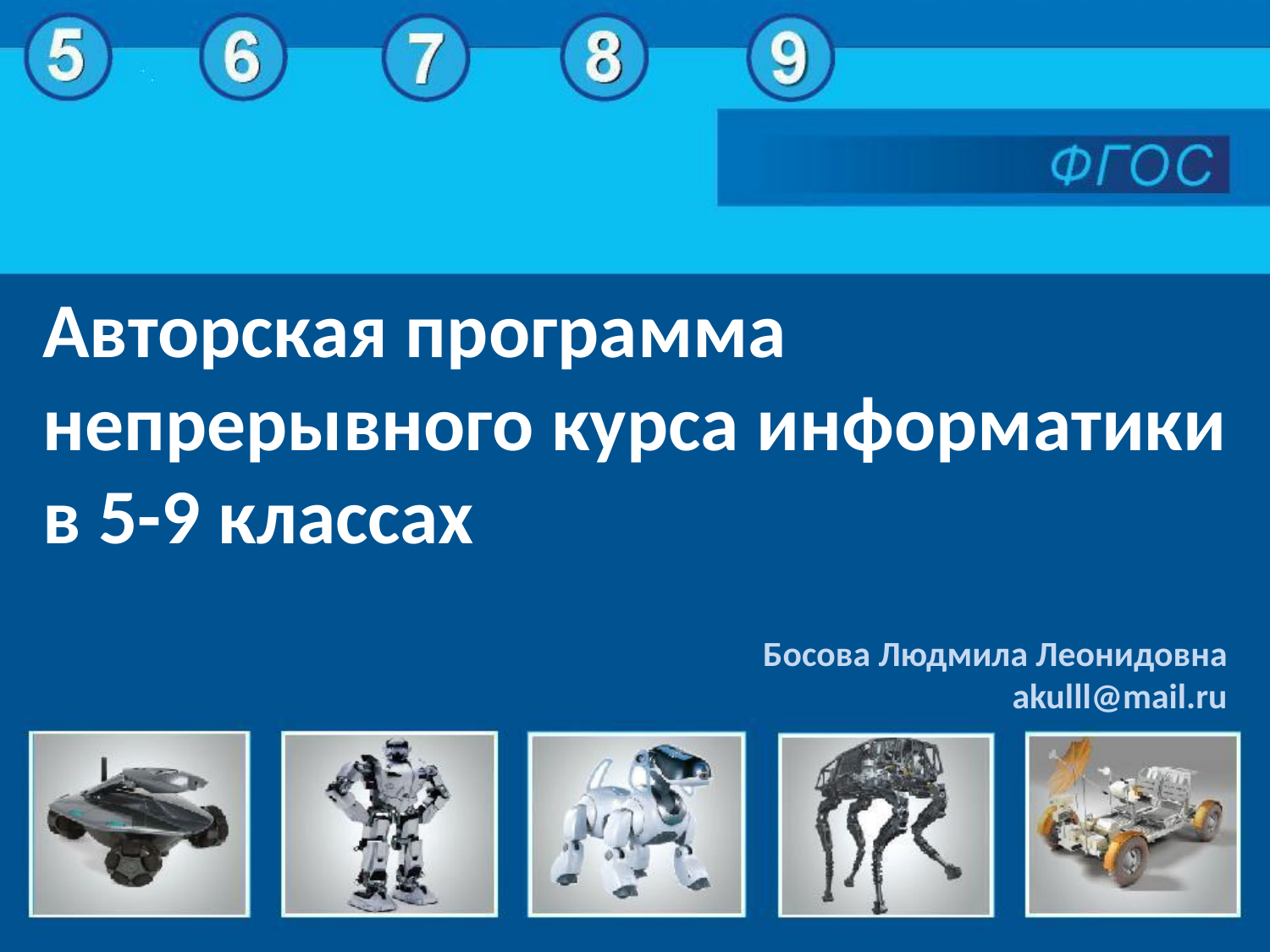

# Авторская программа непрерывного курса информатики в 5-9 классах
Босова Людмила Леонидовна
akulll@mail.ru